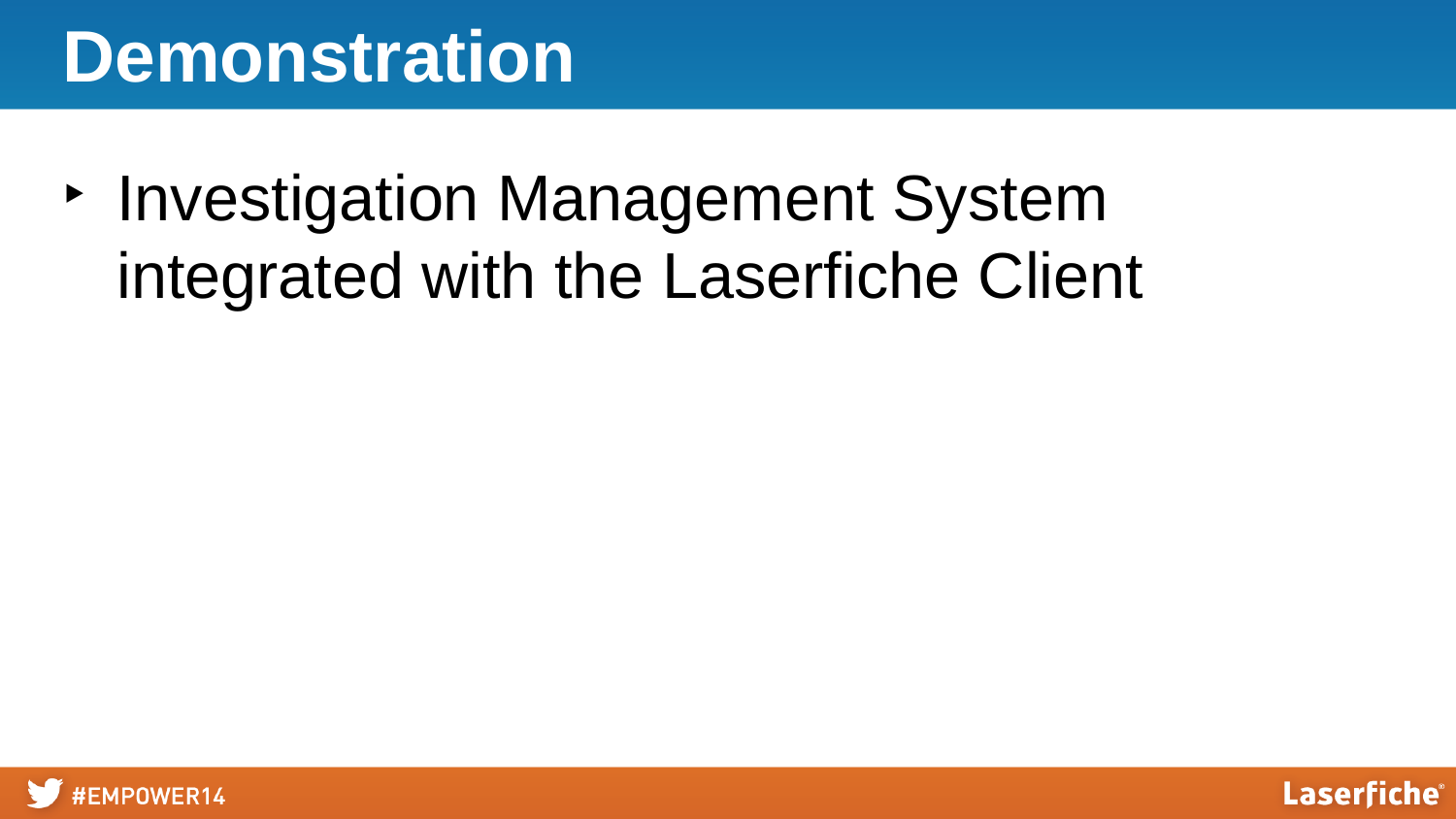

# Demonstration
Investigation Management System integrated with the Laserfiche Client